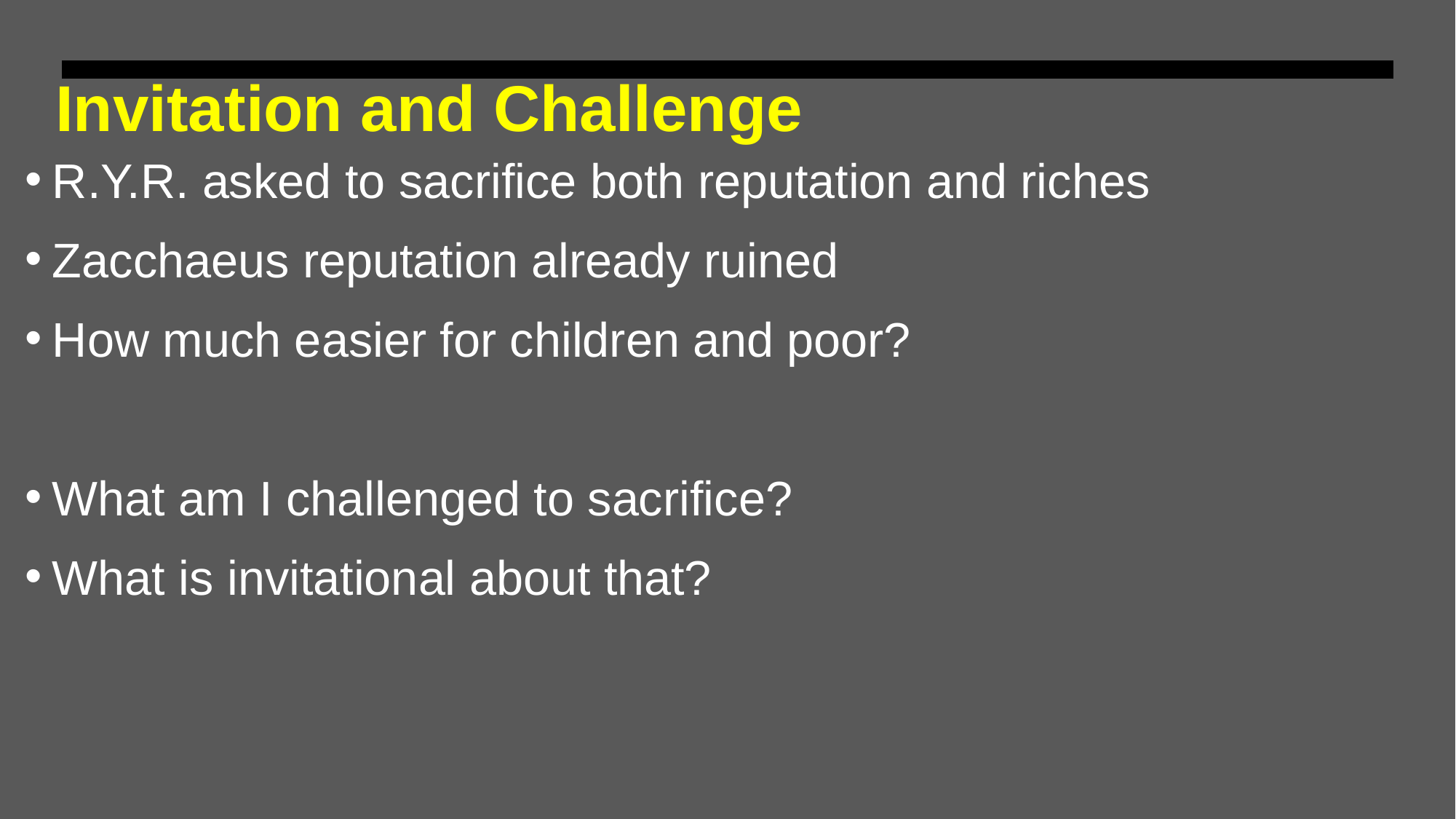

# Invitation and Challenge
R.Y.R. asked to sacrifice both reputation and riches
Zacchaeus reputation already ruined
How much easier for children and poor?

What am I challenged to sacrifice?
What is invitational about that?